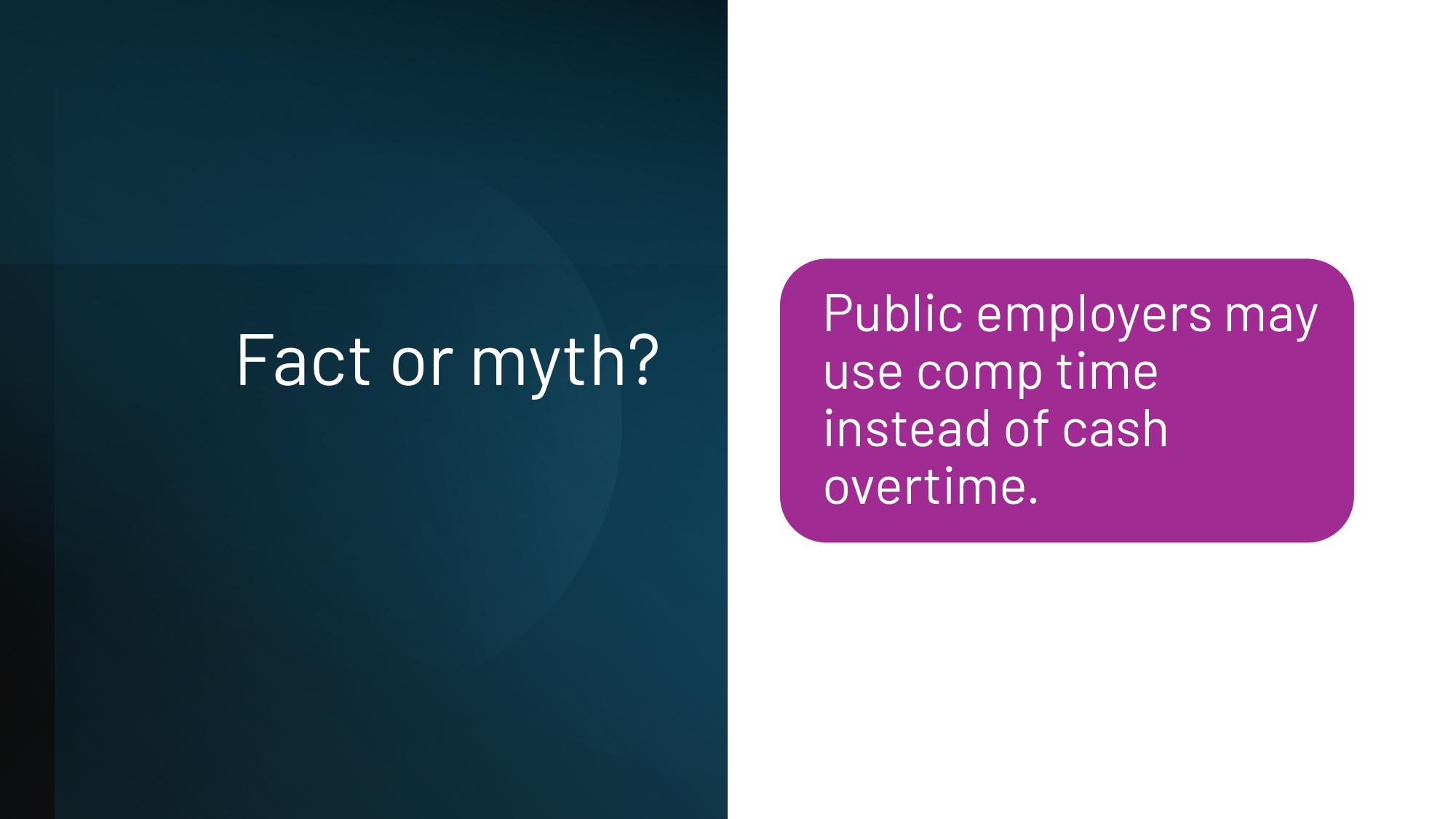

Public employers may use comp time instead of cash overtime.

# Fact or myth?